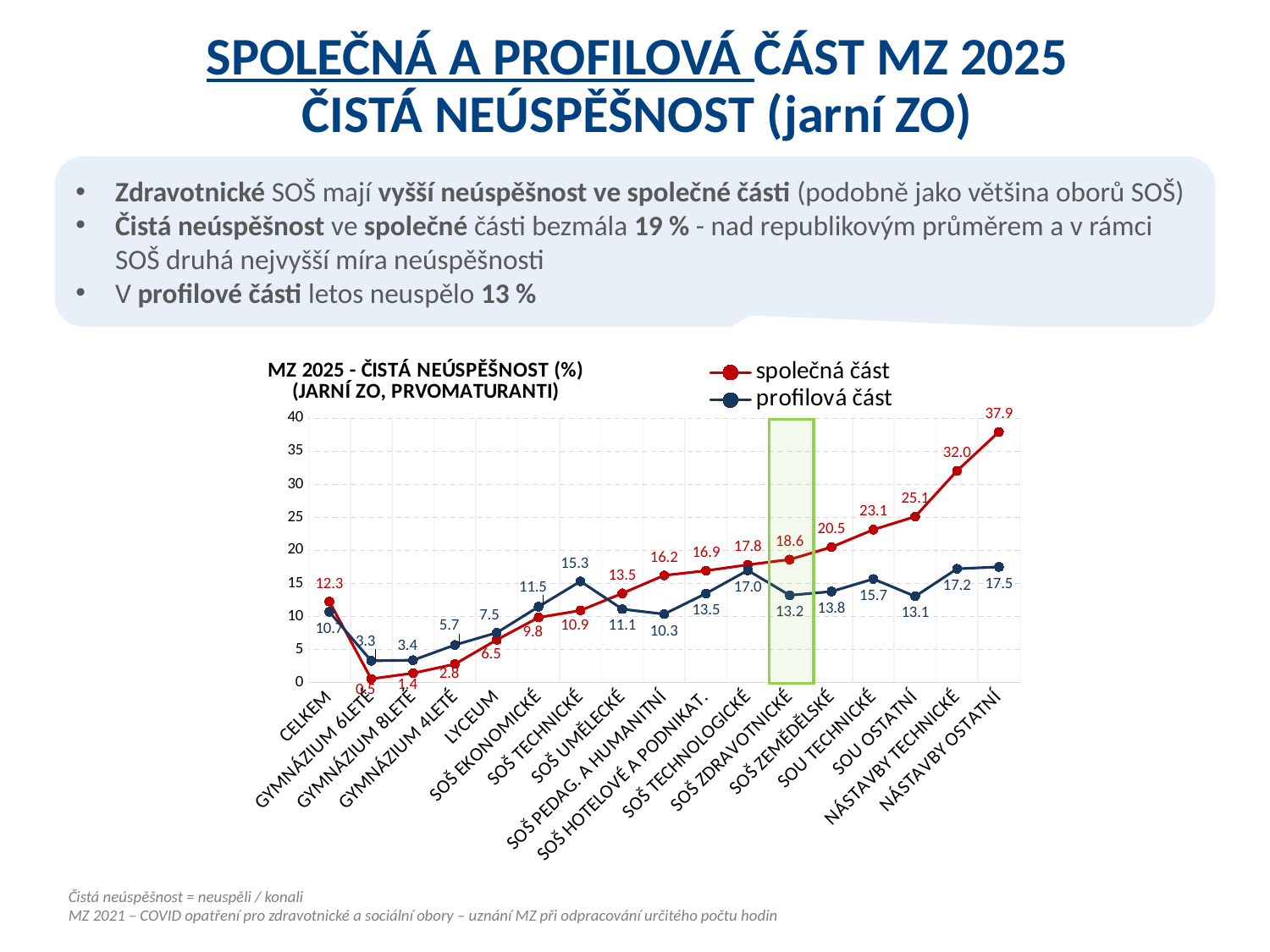

SPOLEČNÁ A PROFILOVÁ ČÁST MZ 2025
ČISTÁ NEÚSPĚŠNOST (jarní ZO)
Zdravotnické SOŠ mají vyšší neúspěšnost ve společné části (podobně jako většina oborů SOŠ)
Čistá neúspěšnost ve společné části bezmála 19 % - nad republikovým průměrem a v rámci SOŠ druhá nejvyšší míra neúspěšnosti
V profilové části letos neuspělo 13 %

### Chart: MZ 2025 - ČISTÁ NEÚSPĚŠNOST (%)
(JARNÍ ZO, PRVOMATURANTI)

| Category | společná část | profilová část |
|---|---|---|
| CELKEM | 12.26098776619846 | 10.693832879431902 |
| GYMNÁZIUM 6LETÉ | 0.5484460694698354 | 3.283302063789869 |
| GYMNÁZIUM 8LETÉ | 1.404632824051257 | 3.3674602195633403 |
| GYMNÁZIUM 4LETÉ | 2.783176552903677 | 5.679607873648176 |
| LYCEUM | 6.453789071284012 | 7.529305680793508 |
| SOŠ EKONOMICKÉ | 9.842760874004492 | 11.481103166496425 |
| SOŠ TECHNICKÉ | 10.90375899760064 | 15.319299486998053 |
| SOŠ UMĚLECKÉ | 13.498162378884063 | 11.11111111111111 |
| SOŠ PEDAG. A HUMANITNÍ | 16.218706803870372 | 10.349322210636078 |
| SOŠ HOTELOVÉ A PODNIKAT. | 16.92718261532596 | 13.478426880488737 |
| SOŠ TECHNOLOGICKÉ | 17.82178217821782 | 16.984826235927557 |
| SOŠ ZDRAVOTNICKÉ | 18.619460010188487 | 13.203786746387644 |
| SOŠ ZEMĚDĚLSKÉ | 20.50147492625369 | 13.775322283609576 |
| SOU TECHNICKÉ | 23.140732265446225 | 15.676756139348944 |
| SOU OSTATNÍ | 25.125628140703515 | 13.05 |
| NÁSTAVBY TECHNICKÉ | 32.048458149779734 | 17.214912280701753 |
| NÁSTAVBY OSTATNÍ | 37.94509377548247 | 17.500683620453923 |
Čistá neúspěšnost = neuspěli / konali
MZ 2021 – COVID opatření pro zdravotnické a sociální obory – uznání MZ při odpracování určitého počtu hodin